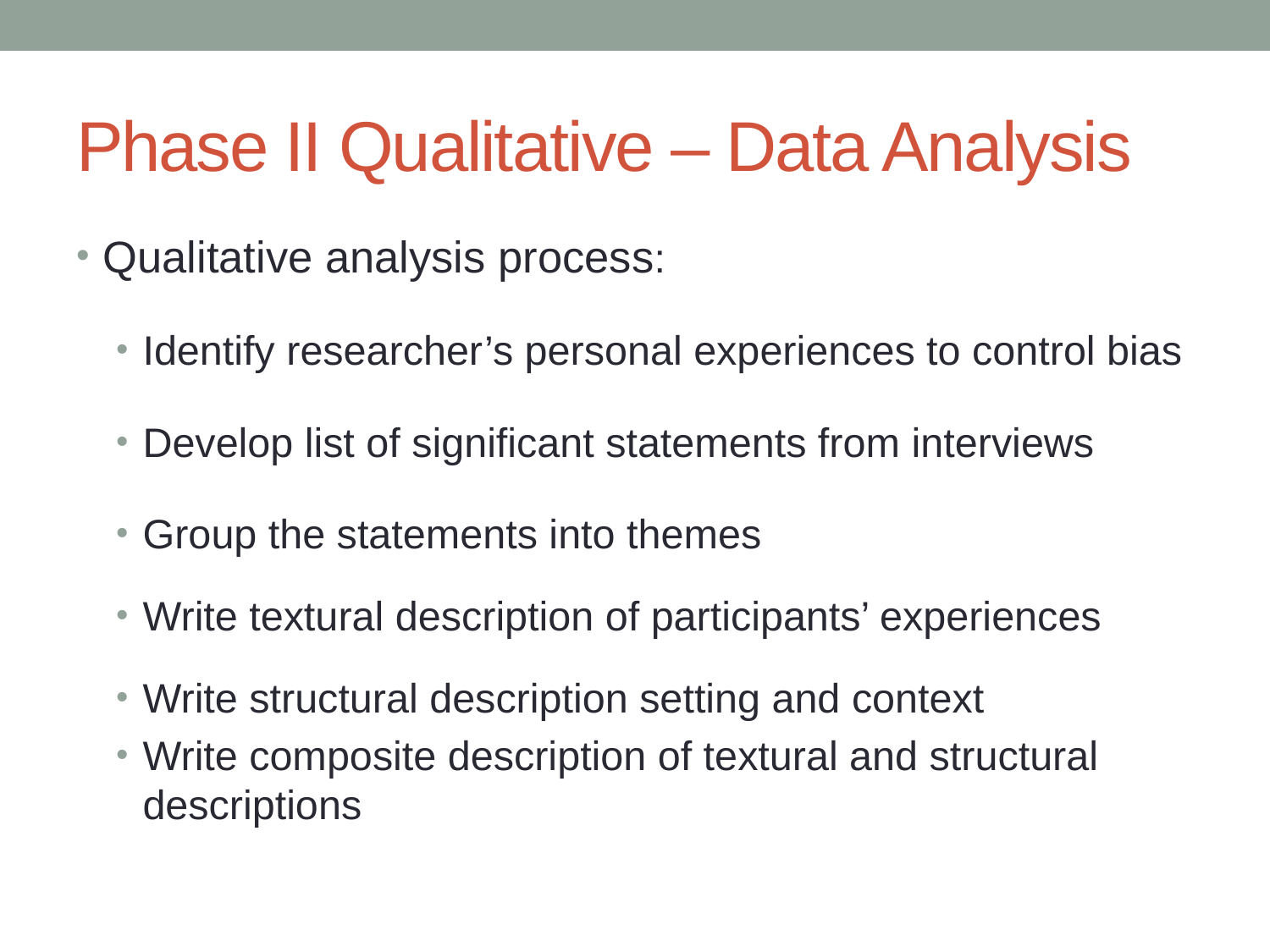

# Phase II Qualitative – Data Analysis
Qualitative analysis process:
Identify researcher’s personal experiences to control bias
Develop list of significant statements from interviews
Group the statements into themes
Write textural description of participants’ experiences
Write structural description setting and context
Write composite description of textural and structural
descriptions